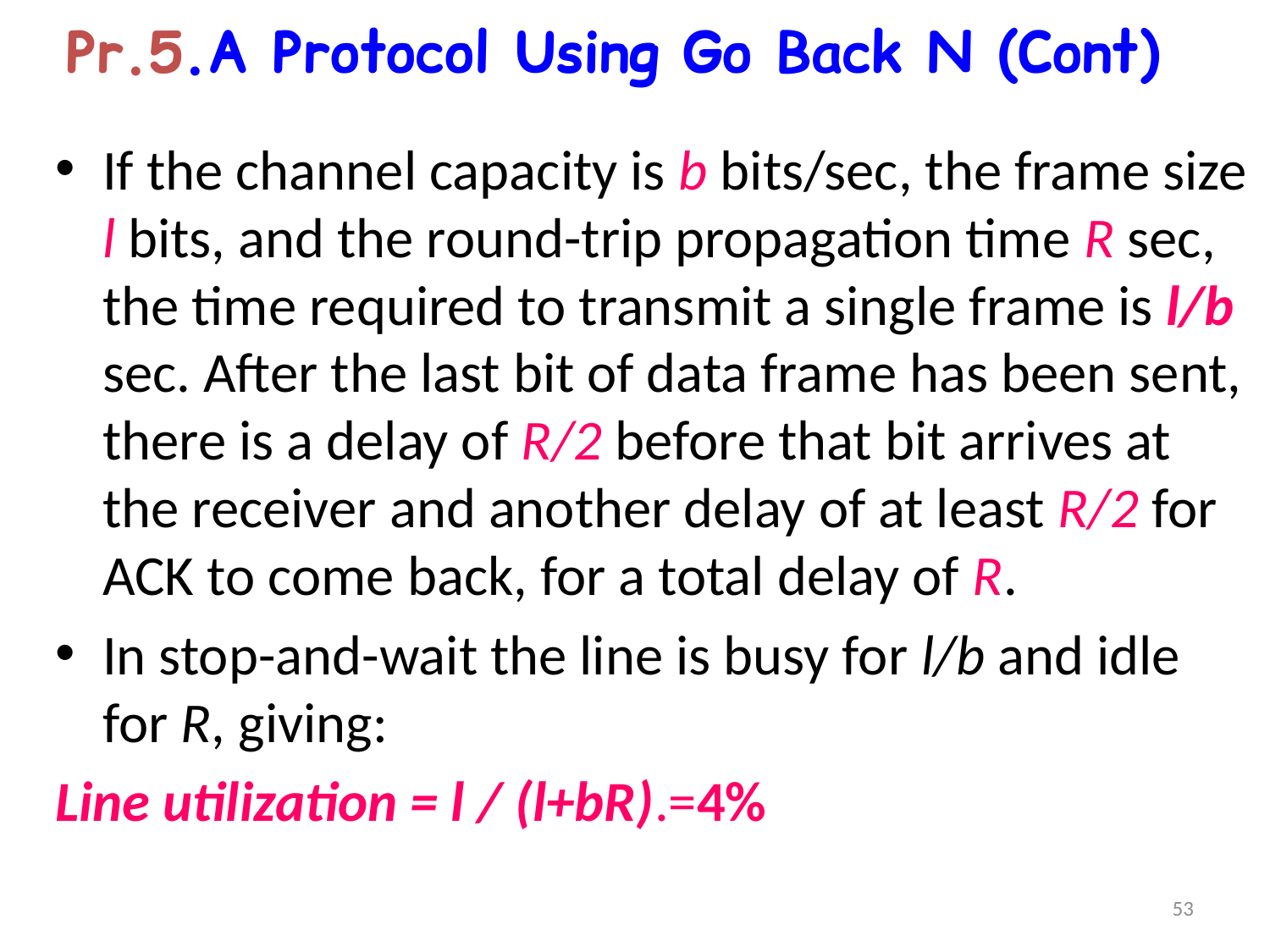

# Pr.5.A Protocol Using Go Back N (Cont)
If the channel capacity is b bits/sec, the frame size l bits, and the round-trip propagation time R sec, the time required to transmit a single frame is l/b sec. After the last bit of data frame has been sent, there is a delay of R/2 before that bit arrives at the receiver and another delay of at least R/2 for ACK to come back, for a total delay of R.
In stop-and-wait the line is busy for l/b and idle for R, giving:
Line utilization = l / (l+bR).=4%
53